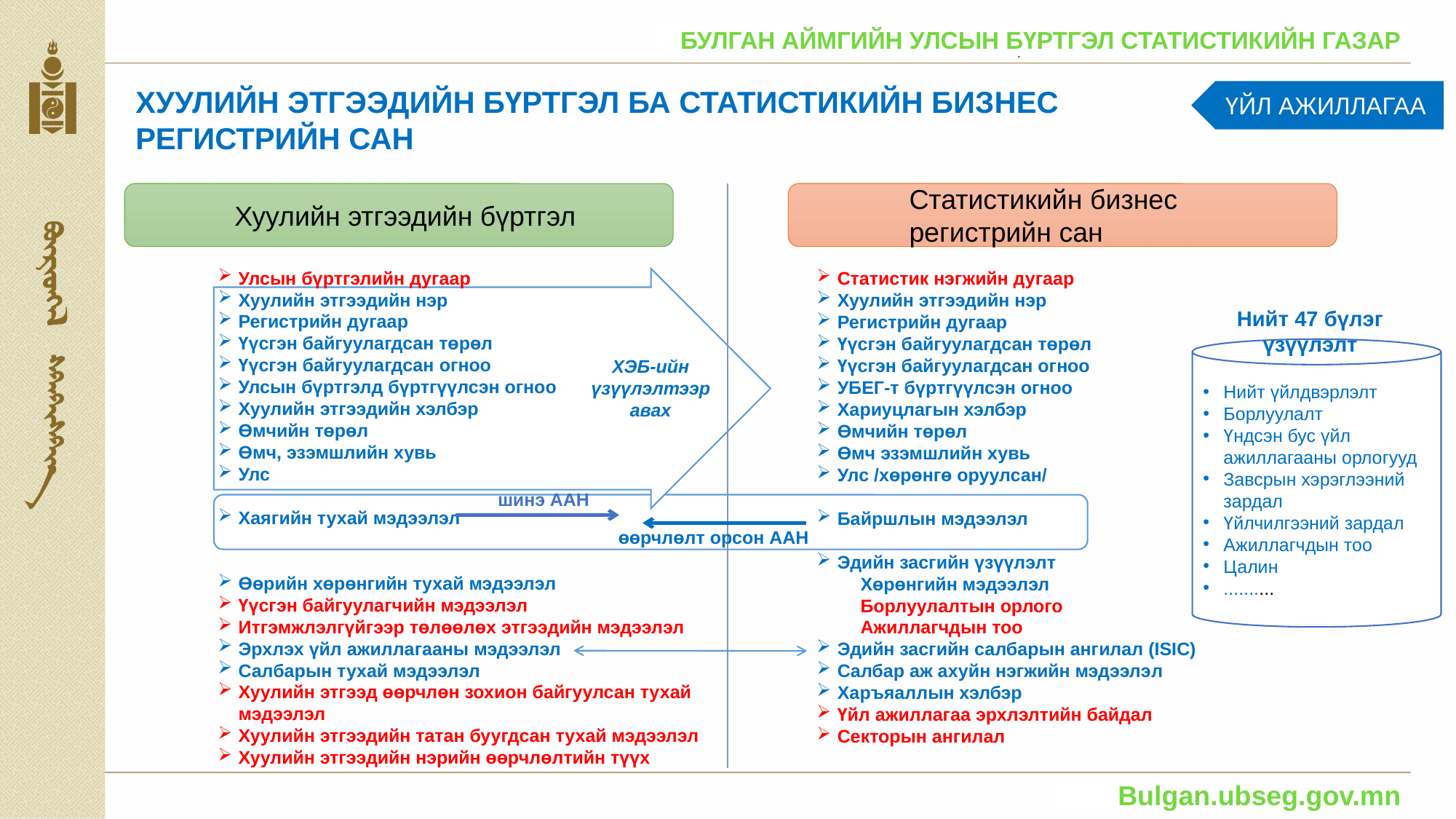

БУЛГАН АЙМГИЙН УЛСЫН БҮРТГЭЛ СТАТИСТИКИЙН ГАЗАР
ХУУЛИЙН ЭТГЭЭДИЙН БҮРТГЭЛ БА СТАТИСТИКИЙН БИЗНЕС РЕГИСТРИЙН САН
ҮЙЛ АЖИЛЛАГАА
Хуулийн этгээдийн бүртгэл
Статистикийн бизнес регистрийн сан
Улсын бүртгэлийн дугаар
Хуулийн этгээдийн нэр
Регистрийн дугаар
Үүсгэн байгуулагдсан төрөл
Үүсгэн байгуулагдсан огноо
Улсын бүртгэлд бүртгүүлсэн огноо
Хуулийн этгээдийн хэлбэр
Өмчийн төрөл
Өмч, эзэмшлийн хувь
Улс

Хаягийн тухай мэдээлэл

Өөрийн хөрөнгийн тухай мэдээлэл
Үүсгэн байгуулагчийн мэдээлэл
Итгэмжлэлгүйгээр төлөөлөх этгээдийн мэдээлэл
Эрхлэх үйл ажиллагааны мэдээлэл
Салбарын тухай мэдээлэл
Хуулийн этгээд өөрчлөн зохион байгуулсан тухай мэдээлэл
Хуулийн этгээдийн татан буугдсан тухай мэдээлэл
Хуулийн этгээдийн нэрийн өөрчлөлтийн түүх
Статистик нэгжийн дугаар
Хуулийн этгээдийн нэр
Регистрийн дугаар
Үүсгэн байгуулагдсан төрөл
Үүсгэн байгуулагдсан огноо
УБЕГ-т бүртгүүлсэн огноо
Хариуцлагын хэлбэр
Өмчийн төрөл
Өмч эзэмшлийн хувь
Улс /хөрөнгө оруулсан/

Байршлын мэдээлэл

Эдийн засгийн үзүүлэлт
Хөрөнгийн мэдээлэл
Борлуулалтын орлого
Ажиллагчдын тоо
Эдийн засгийн салбарын ангилал (ISIC)
Салбар аж ахуйн нэгжийн мэдээлэл
Харъяаллын хэлбэр
Үйл ажиллагаа эрхлэлтийн байдал
Секторын ангилал

Нийт 47 бүлэг үзүүлэлт
Нийт үйлдвэрлэлт
Борлуулалт
Үндсэн бус үйл ажиллагааны орлогууд
Завсрын хэрэглээний зардал
Үйлчилгээний зардал
Ажиллагчдын тоо
Цалин
..........
ХЭБ-ийн үзүүлэлтээр авах
шинэ ААН

өөрчлөлт орсон ААН
Bulgan.ubseg.gov.mn